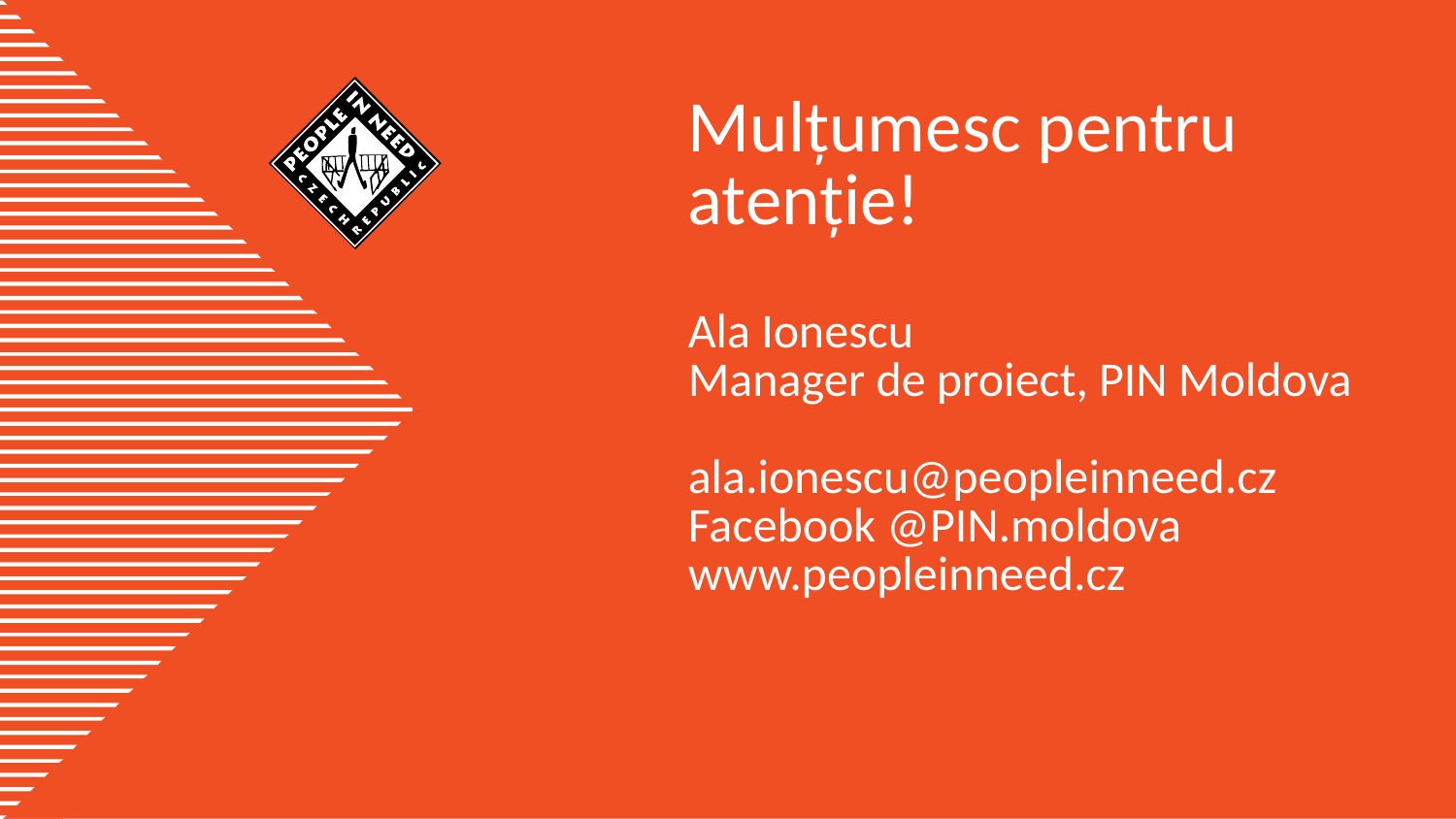

# Mulțumesc pentru atenție!
Ala Ionescu
Manager de proiect, PIN Moldova

ala.ionescu@peopleinneed.cz
Facebook @PIN.moldova
www.peopleinneed.cz